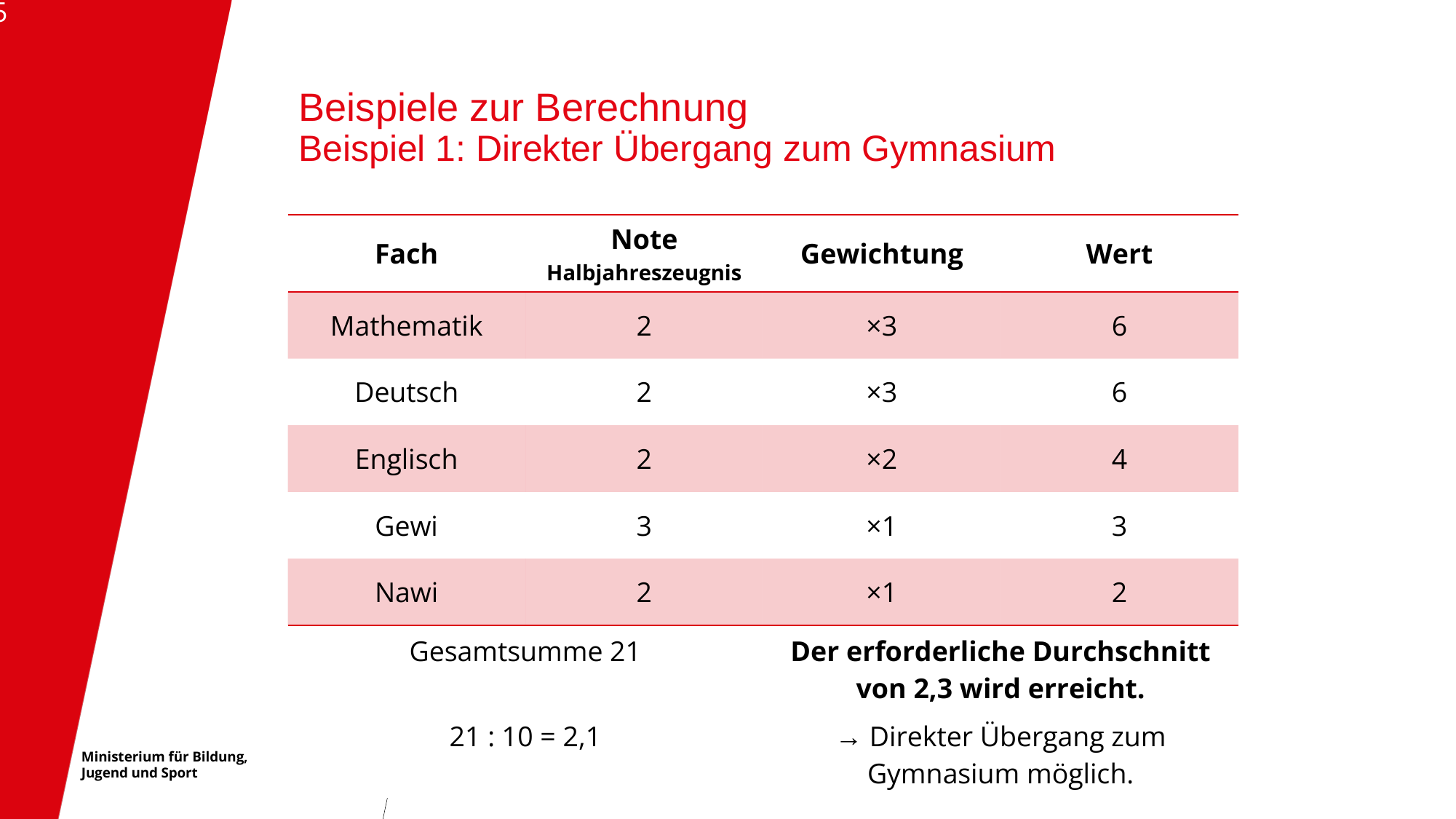

5

# Beispiele zur Berechnung Beispiel 1: Direkter Übergang zum Gymnasium
| Fach | Note Halbjahreszeugnis | Gewichtung | Wert |
| --- | --- | --- | --- |
| Mathematik | 2 | ×3 | 6 |
| Deutsch | 2 | ×3 | 6 |
| Englisch | 2 | ×2 | 4 |
| Gewi | 3 | ×1 | 3 |
| Nawi | 2 | ×1 | 2 |
| Gesamtsumme 21 | Der erforderliche Durchschnitt von 2,3 wird erreicht. |
| --- | --- |
| 21 : 10 = 2,1 | → Direkter Übergang zum Gymnasium möglich. |